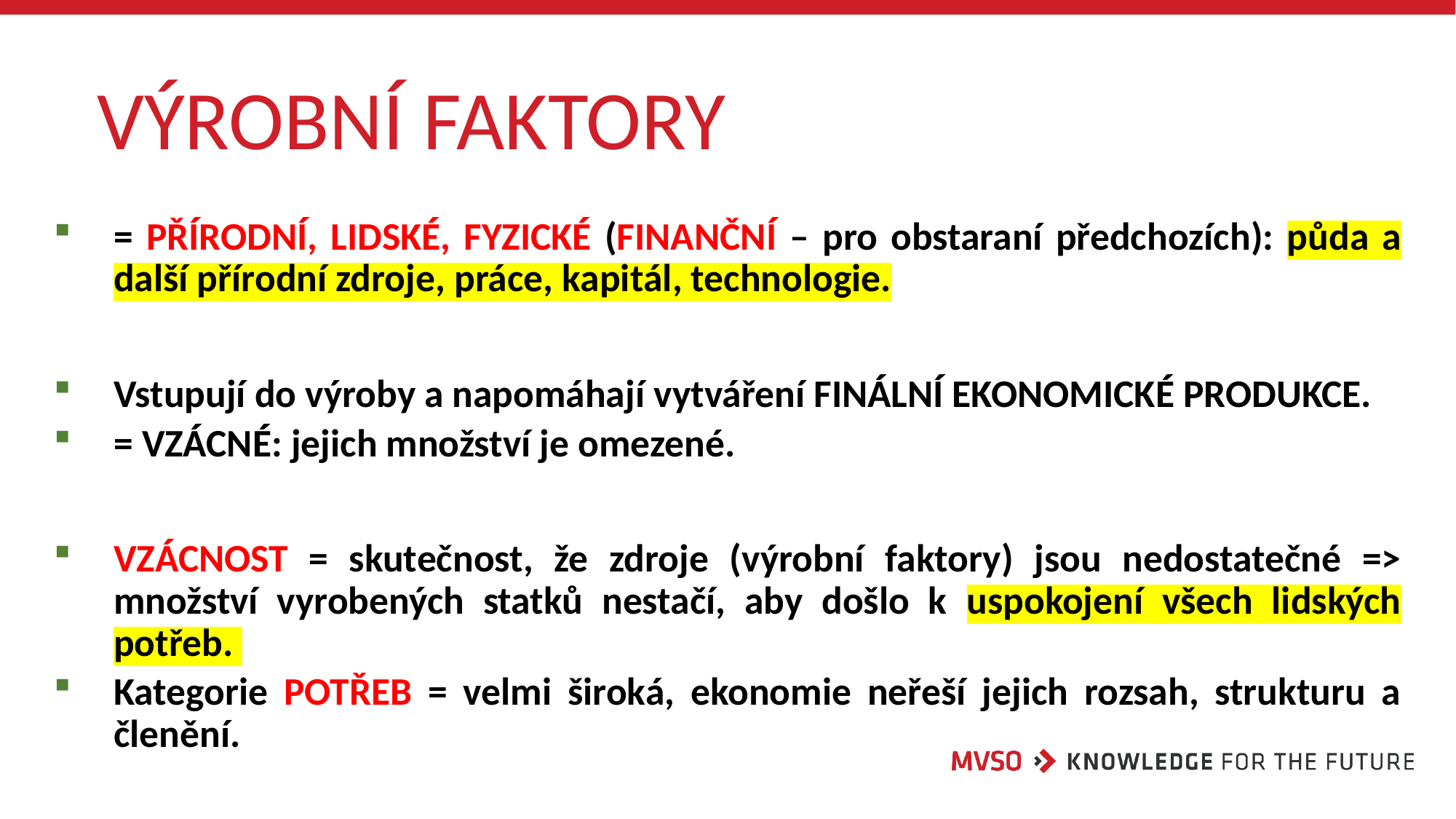

# VÝROBNÍ FAKTORY

= PŘÍRODNÍ, LIDSKÉ, FYZICKÉ (FINANČNÍ – pro obstaraní předchozích): půda a další přírodní zdroje, práce, kapitál, technologie.

Vstupují do výroby a napomáhají vytváření FINÁLNÍ EKONOMICKÉ PRODUKCE.
= VZÁCNÉ: jejich množství je omezené.

VZÁCNOST = skutečnost, že zdroje (výrobní faktory) jsou nedostatečné => množství vyrobených statků nestačí, aby došlo k uspokojení všech lidských potřeb.
Kategorie POTŘEB = velmi široká, ekonomie neřeší jejich rozsah, strukturu a členění.